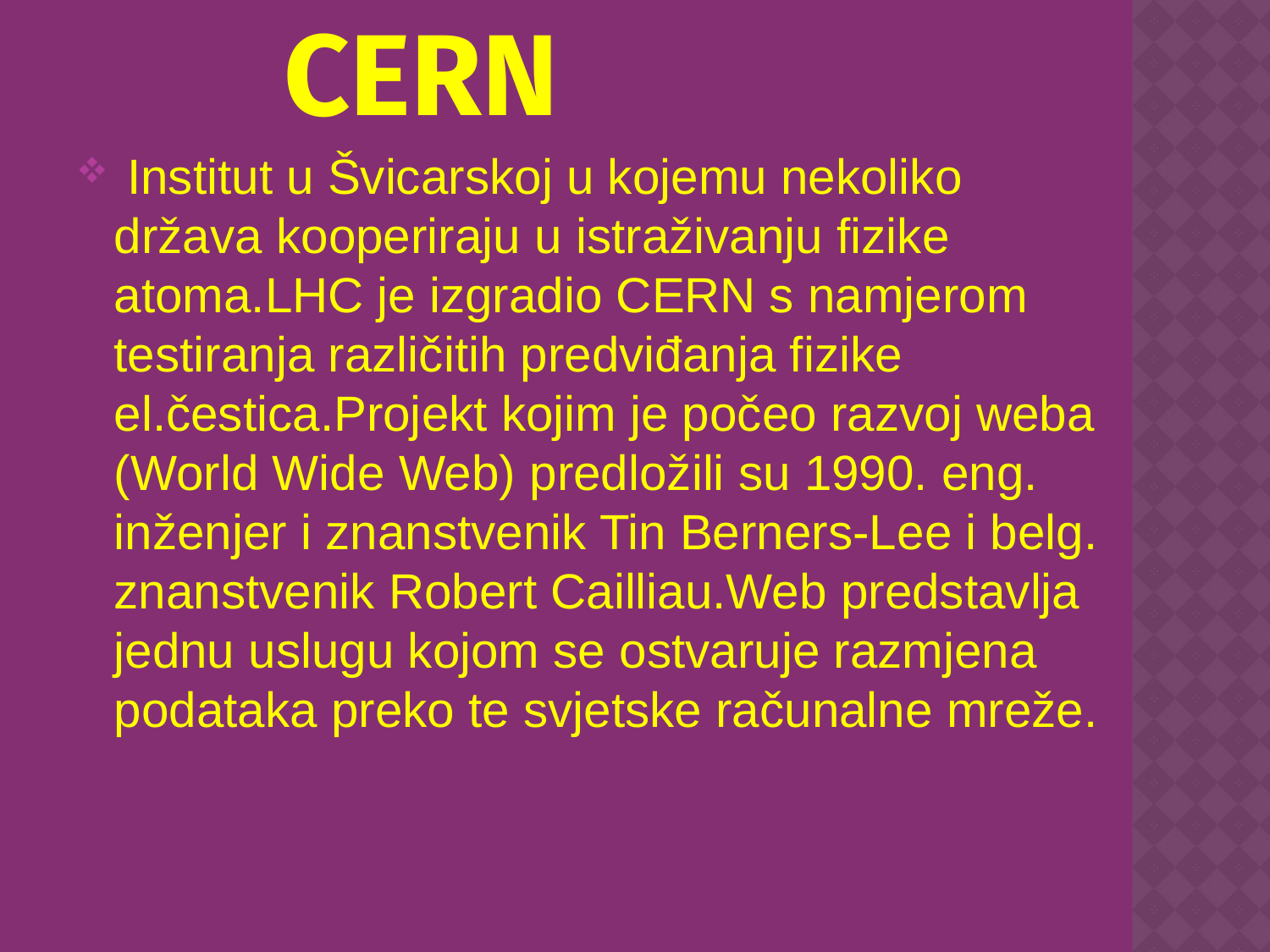

# CERN
 Institut u Švicarskoj u kojemu nekoliko država kooperiraju u istraživanju fizike atoma.LHC je izgradio CERN s namjerom testiranja različitih predviđanja fizike el.čestica.Projekt kojim je počeo razvoj weba (World Wide Web) predložili su 1990. eng. inženjer i znanstvenik Tin Berners-Lee i belg. znanstvenik Robert Cailliau.Web predstavlja jednu uslugu kojom se ostvaruje razmjena podataka preko te svjetske računalne mreže.